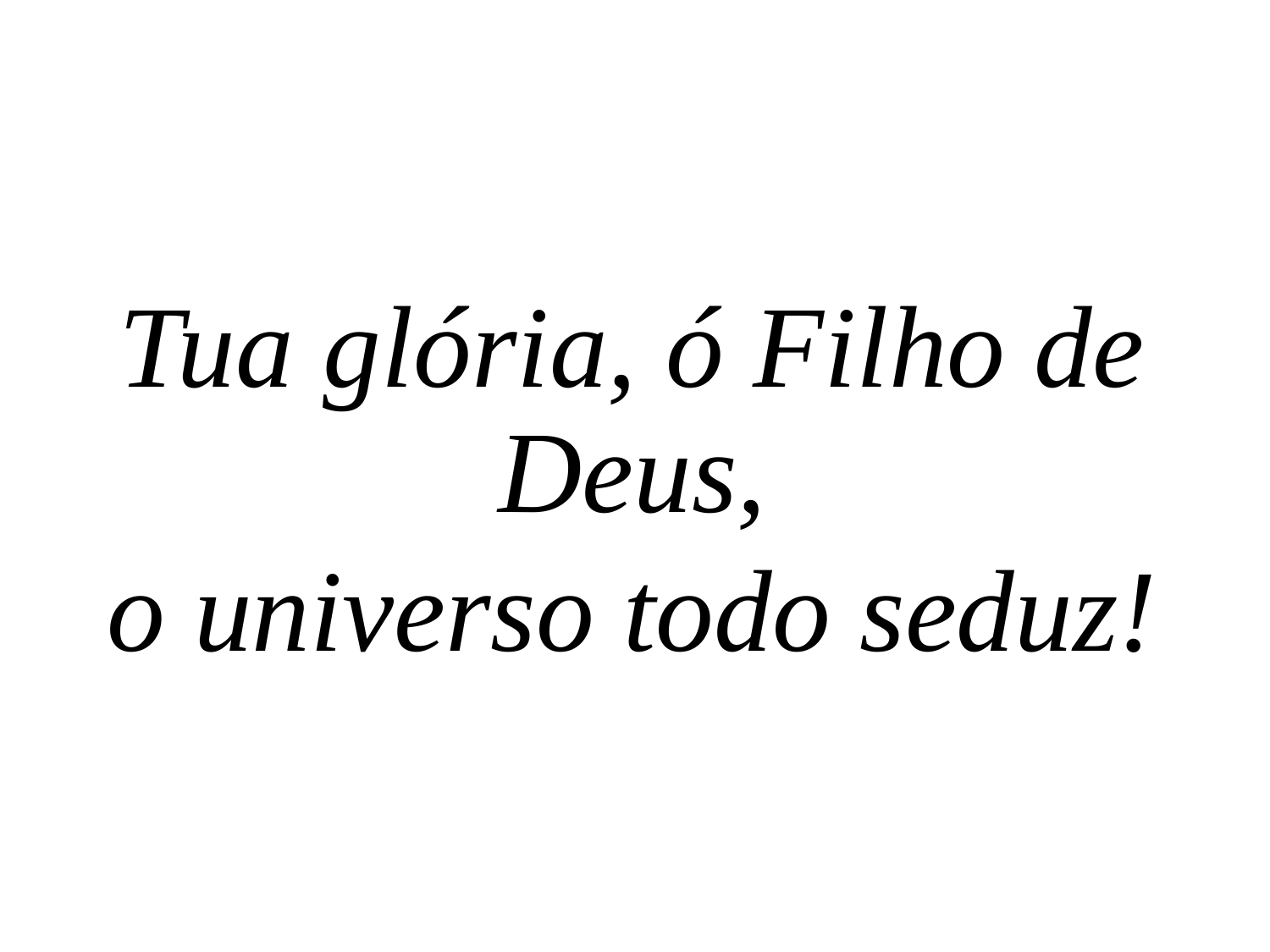

Tua glória, ó Filho de Deus,
o universo todo seduz!